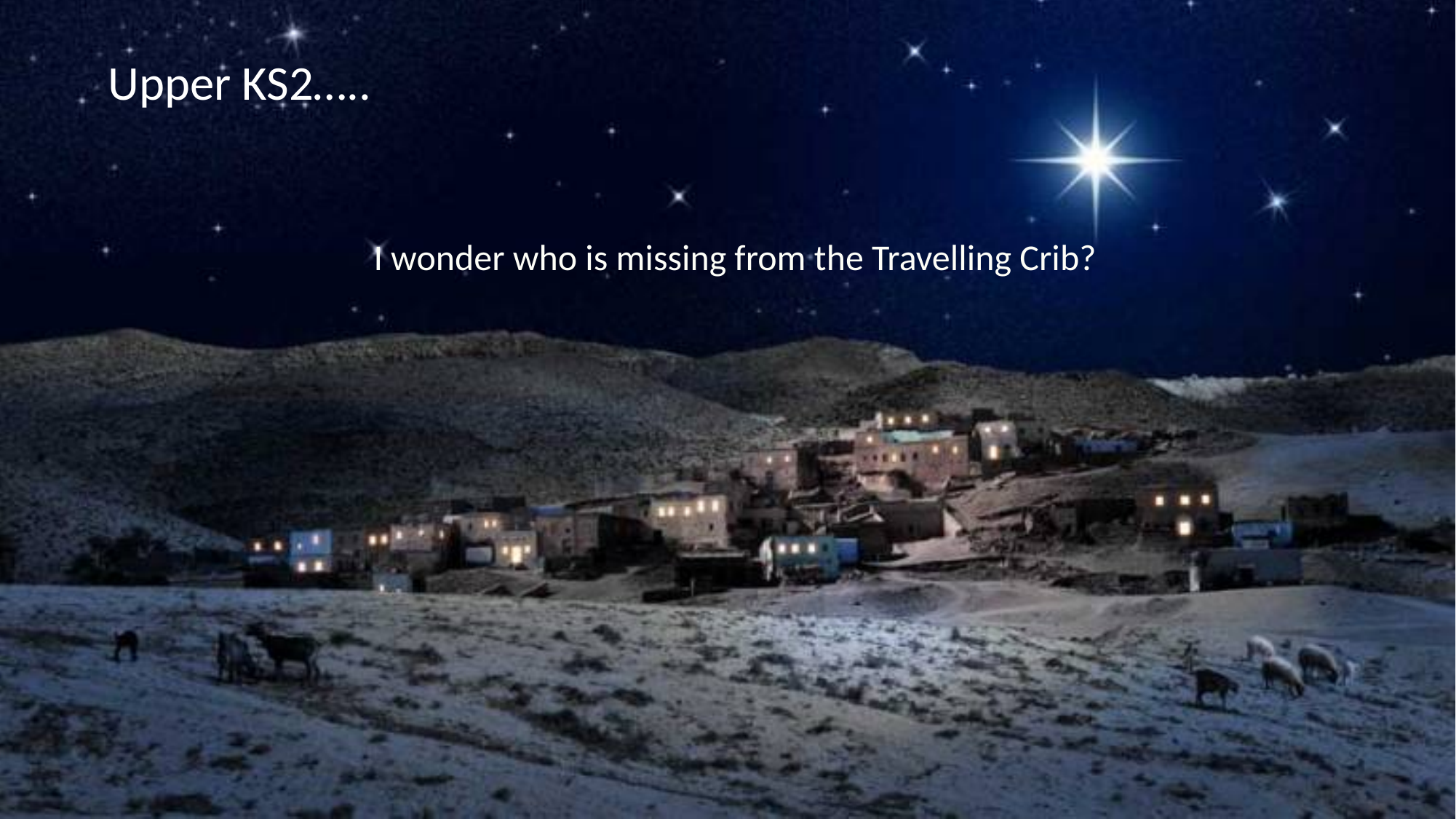

Upper KS2…..
I wonder who is missing from the Travelling Crib?